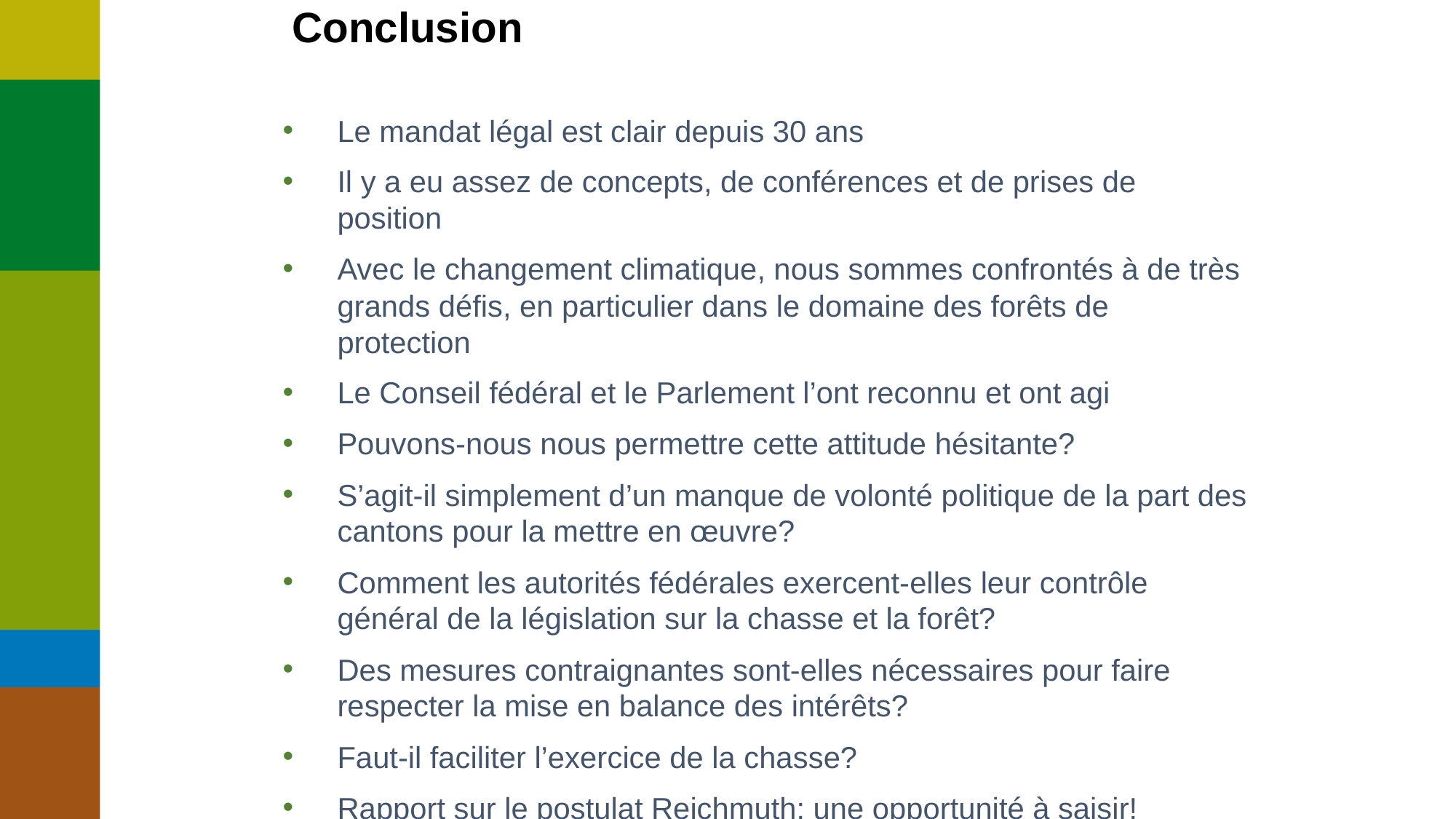

# Conclusion
Le mandat légal est clair depuis 30 ans

Il y a eu assez de concepts, de conférences et de prises de position

Avec le changement climatique, nous sommes confrontés à de très grands défis, en particulier dans le domaine des forêts de protection

Le Conseil fédéral et le Parlement l’ont reconnu et ont agi

Pouvons-nous nous permettre cette attitude hésitante?

S’agit-il simplement d’un manque de volonté politique de la part des cantons pour la mettre en œuvre?

Comment les autorités fédérales exercent-elles leur contrôle général de la législation sur la chasse et la forêt?

Des mesures contraignantes sont-elles nécessaires pour faire respecter la mise en balance des intérêts?

Faut-il faciliter l’exercice de la chasse?

Rapport sur le postulat Reichmuth: une opportunité à saisir!